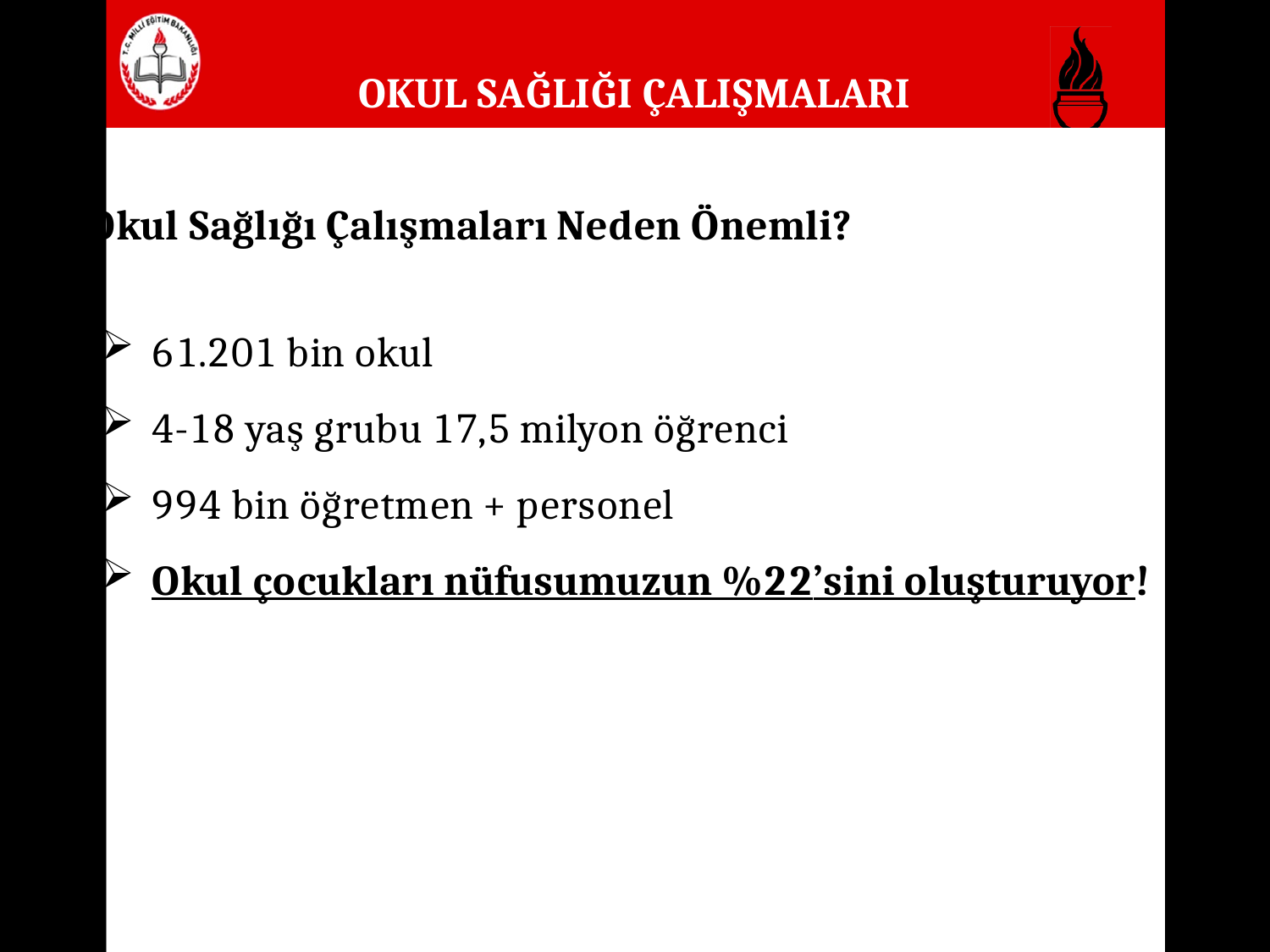

OKUL SAĞLIĞI ÇALIŞMALARI

        Okul Sağlığı Çalışmaları Neden Önemli?

61.201 bin okul
4-18 yaş grubu 17,5 milyon öğrenci
994 bin öğretmen + personel
Okul çocukları nüfusumuzun %22’sini oluşturuyor!